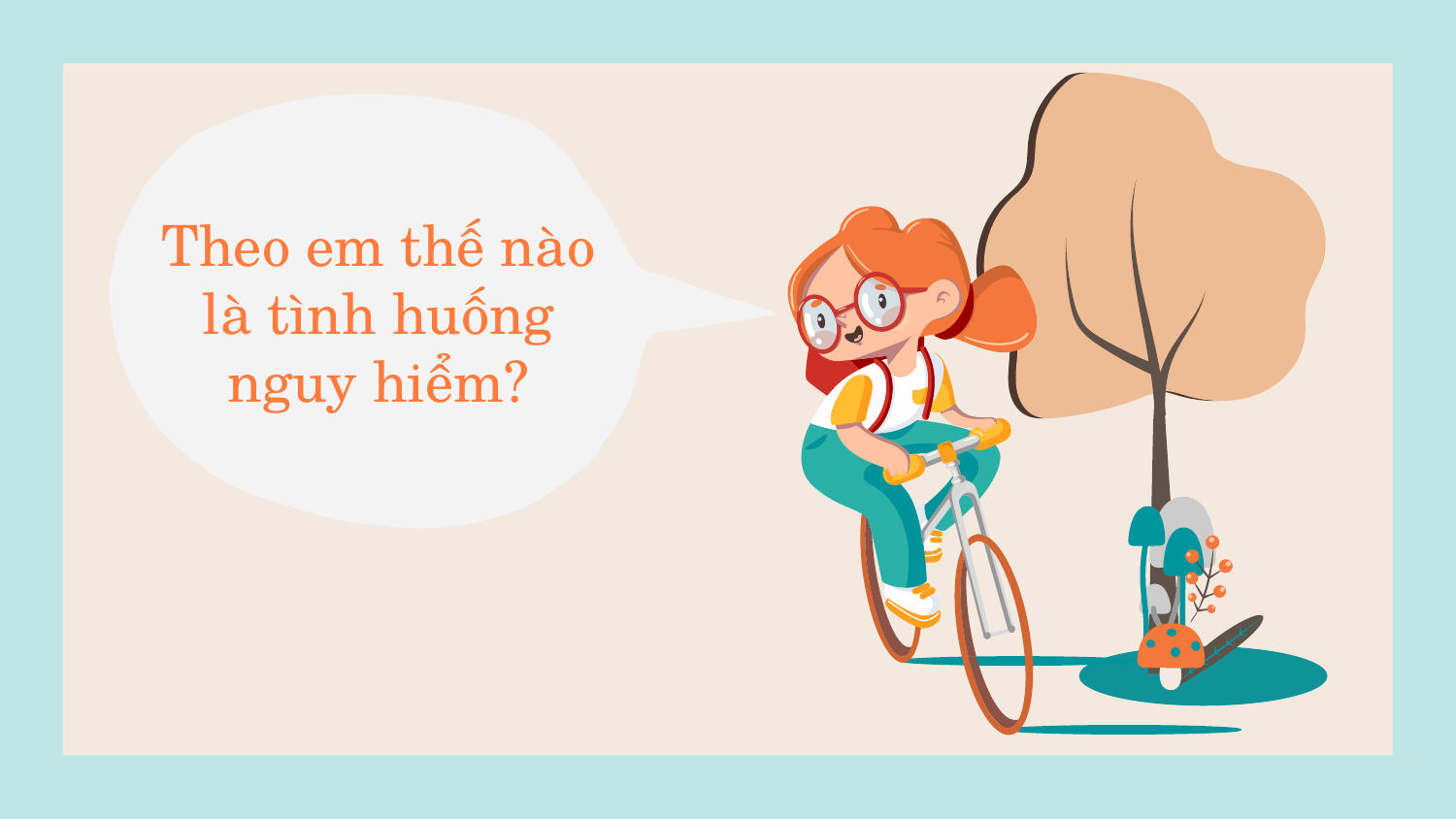

Theo em thế nào là tình huống nguy hiểm?